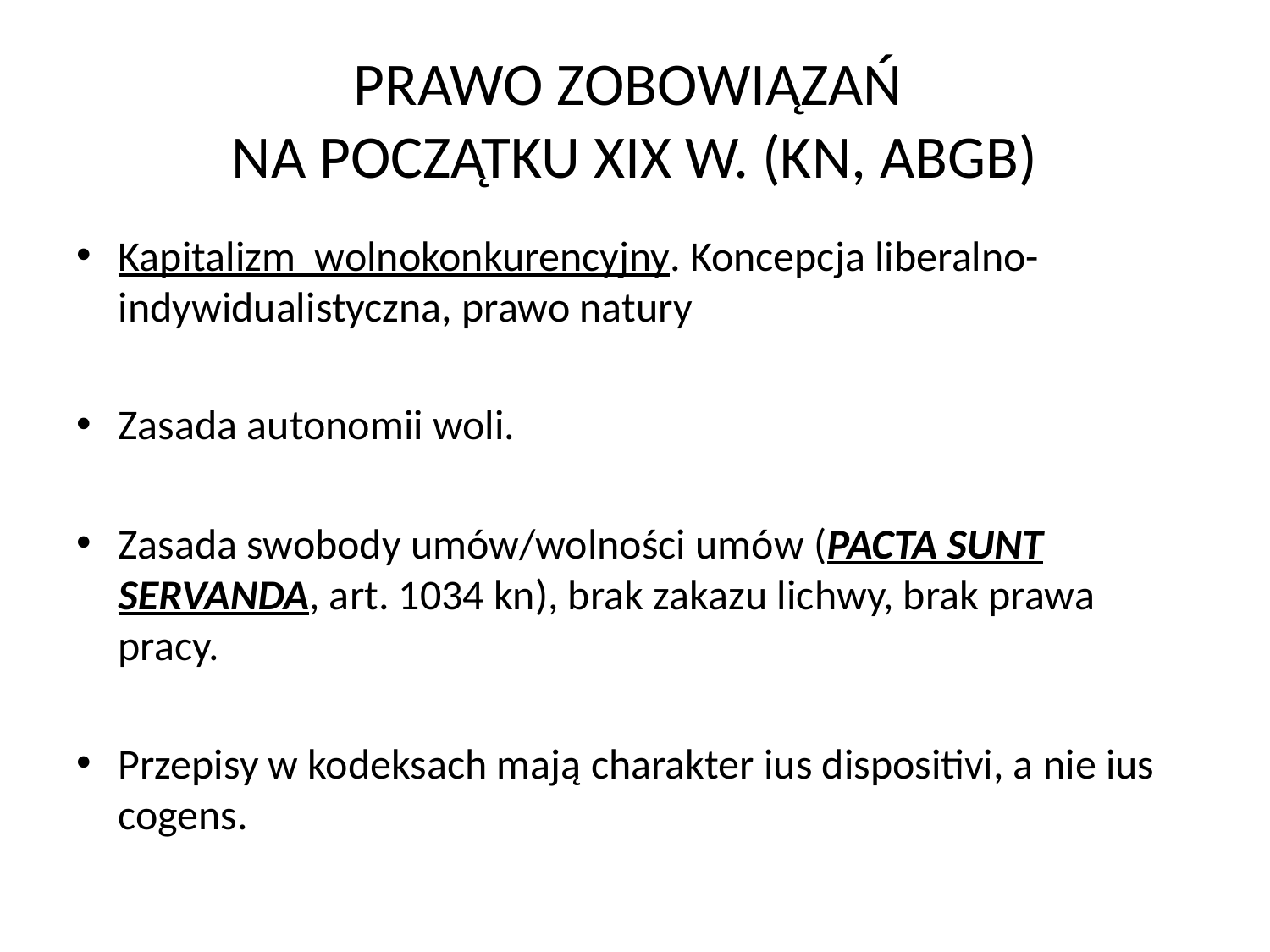

# PRAWO ZOBOWIĄZAŃ NA POCZĄTKU XIX W. (KN, ABGB)
Kapitalizm  wolnokonkurencyjny. Koncepcja liberalno-indywidualistyczna, prawo natury

Zasada autonomii woli.

Zasada swobody umów/wolności umów (PACTA SUNT SERVANDA, art. 1034 kn), brak zakazu lichwy, brak prawa pracy.

Przepisy w kodeksach mają charakter ius dispositivi, a nie ius cogens.